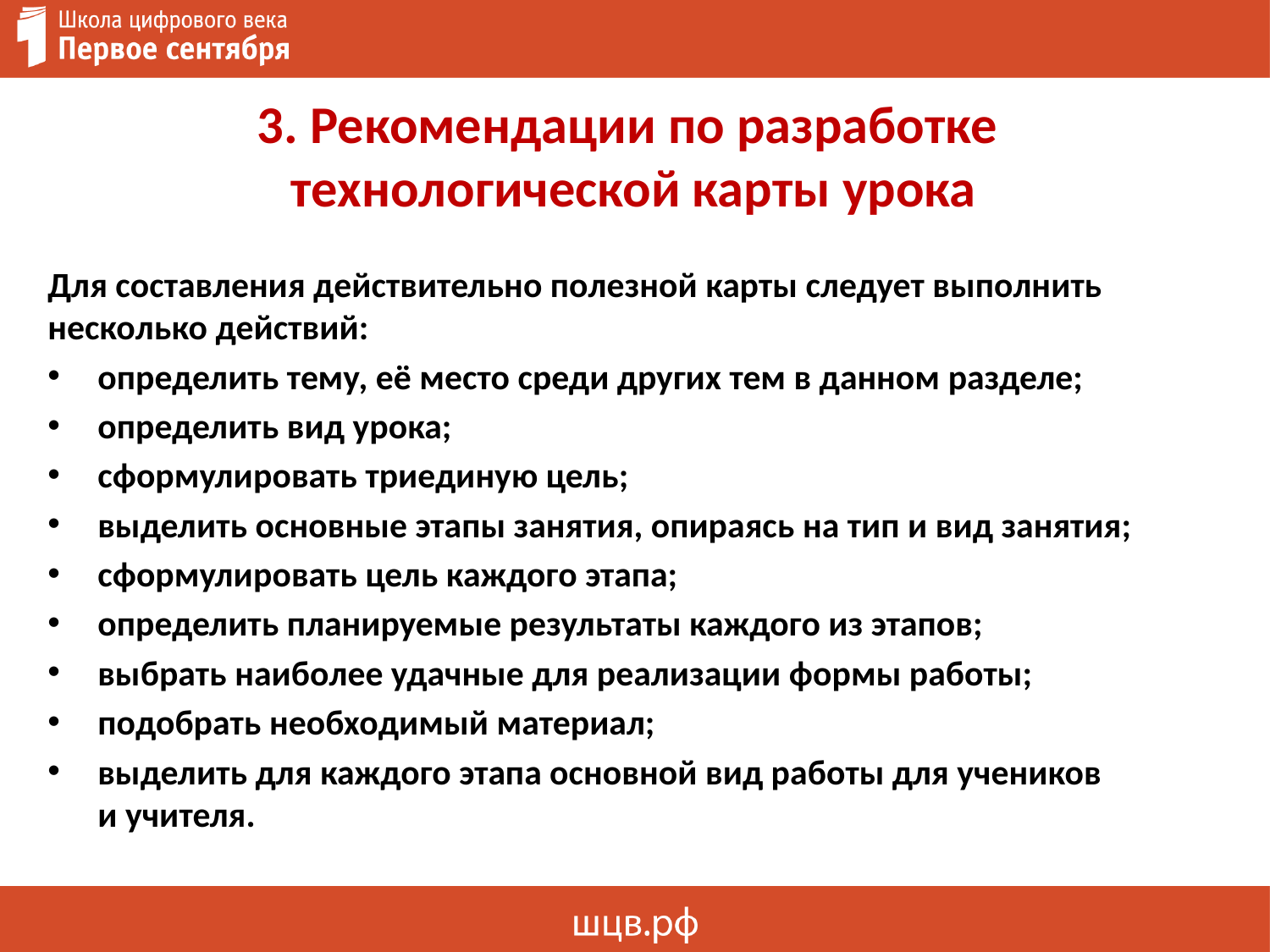

# 3. Рекомендации по разработке технологической карты урока
Для составления действительно полезной карты следует выполнить несколько действий:
определить тему, её место среди других тем в данном разделе;
определить вид урока;
сформулировать триединую цель;
выделить основные этапы занятия, опираясь на тип и вид занятия;
сформулировать цель каждого этапа;
определить планируемые результаты каждого из этапов;
выбрать наиболее удачные для реализации формы работы;
подобрать необходимый материал;
выделить для каждого этапа основной вид работы для учеников
и учителя.